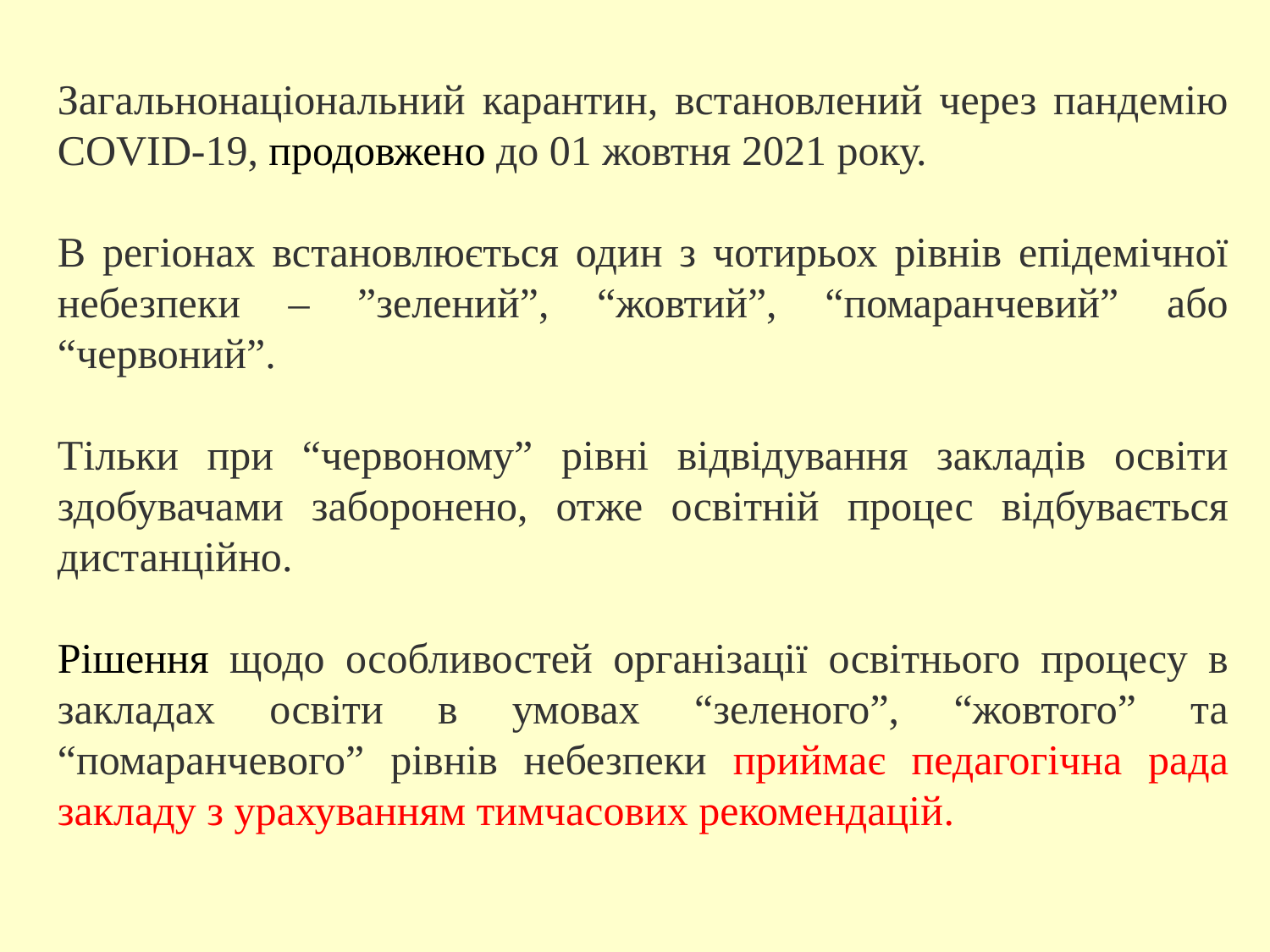

Загальнонаціональний карантин, встановлений через пандемію COVID-19, продовжено до 01 жовтня 2021 року.

В регіонах встановлюється один з чотирьох рівнів епідемічної небезпеки – ”зелений”, “жовтий”, “помаранчевий” або “червоний”.

Тільки при “червоному” рівні відвідування закладів освіти здобувачами заборонено, отже освітній процес відбувається дистанційно.

Рішення щодо особливостей організації освітнього процесу в закладах освіти в умовах “зеленого”, “жовтого” та “помаранчевого” рівнів небезпеки приймає педагогічна рада закладу з урахуванням тимчасових рекомендацій.